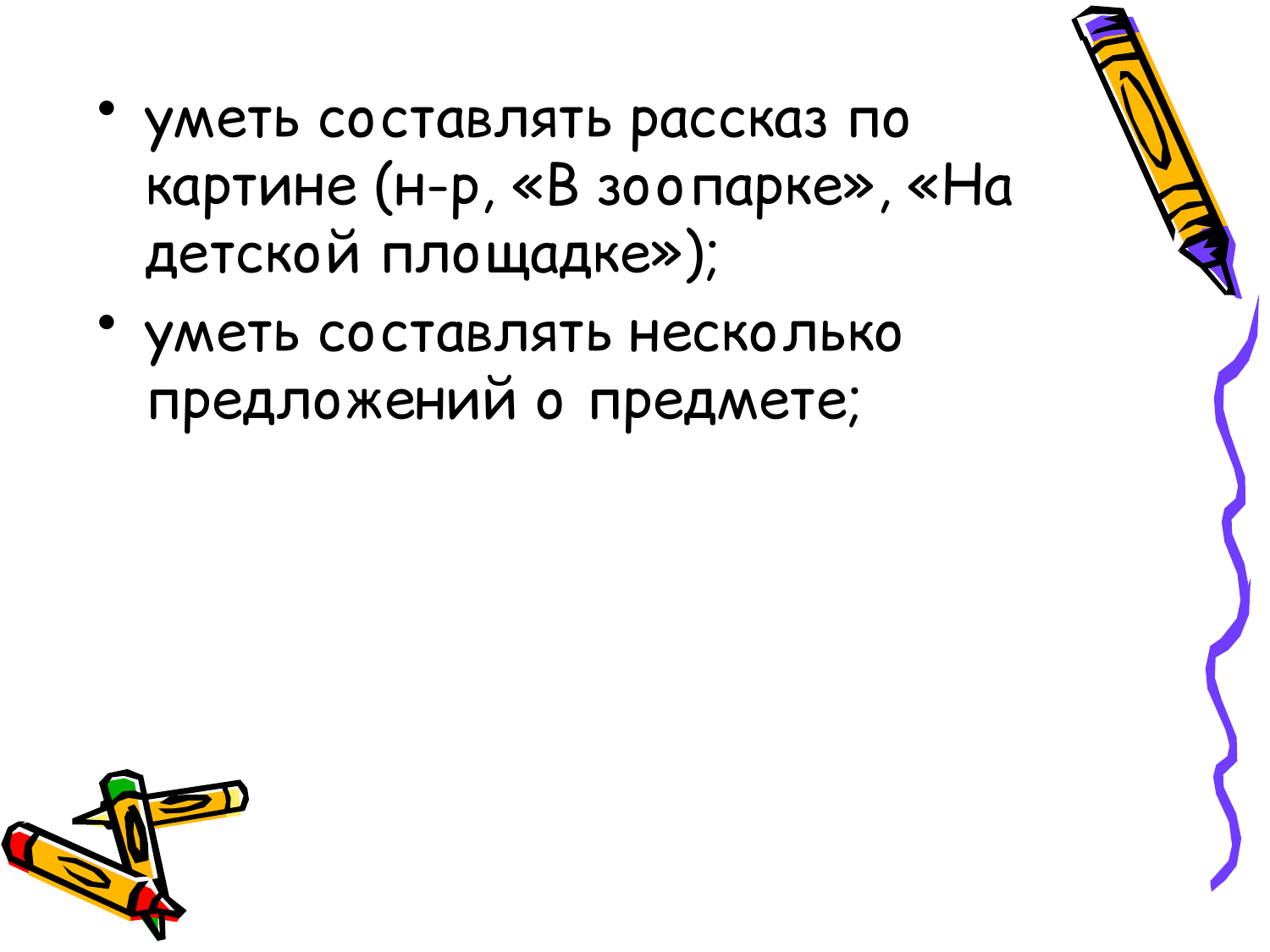

уметь составлять рассказ по картине (н-р, «В зоопарке», «На детской площадке»);
уметь составлять несколько предложений о предмете;